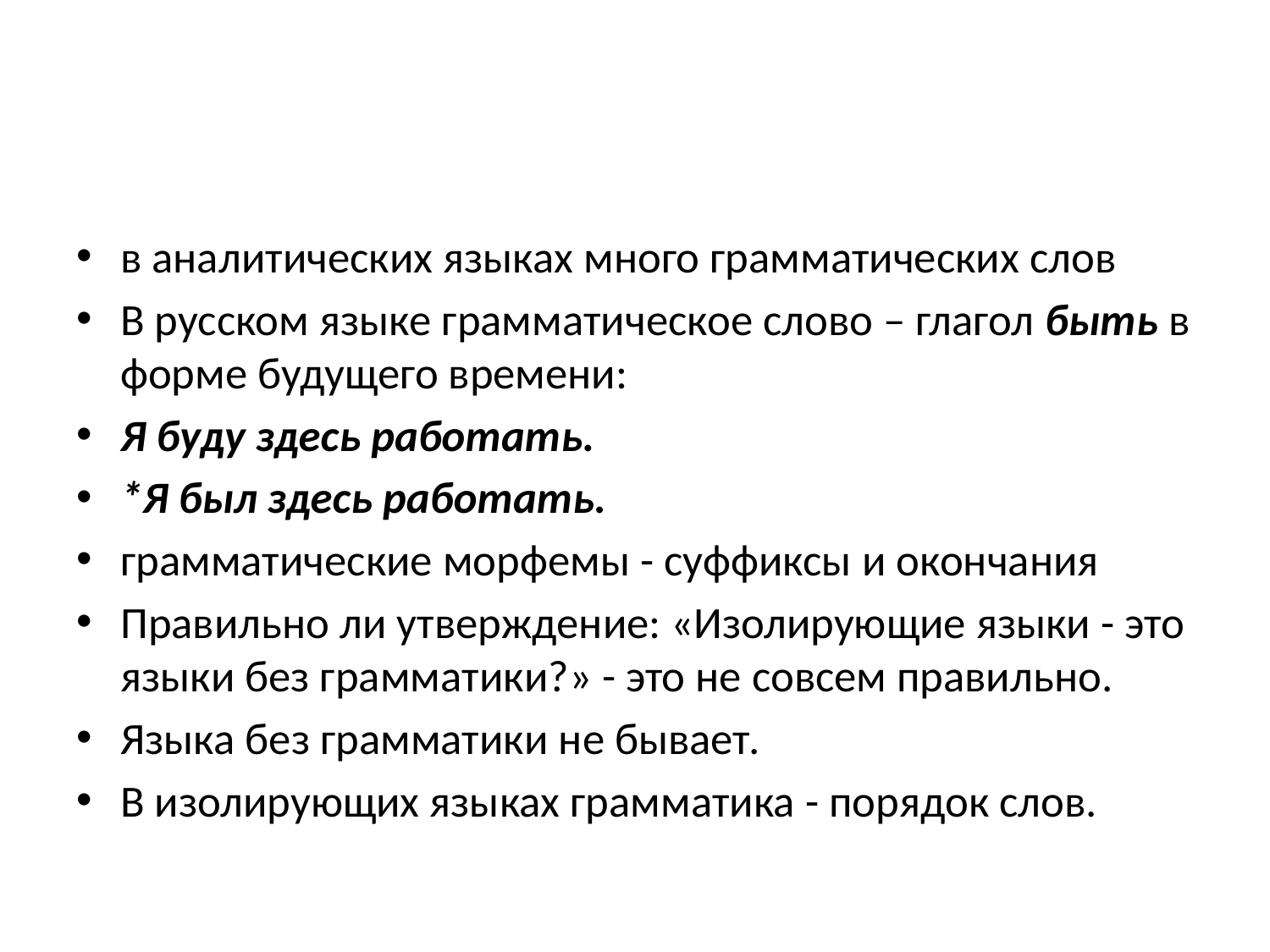

#
в аналитических языках много грамматических слов
В русском языке грамматическое слово – глагол быть в форме будущего времени:
Я буду здесь работать.
*Я был здесь работать.
грамматические морфемы - суффиксы и окончания
Правильно ли утверждение: «Изолирующие языки - это языки без грамматики?» - это не совсем правильно.
Языка без грамматики не бывает.
В изолирующих языках грамматика - порядок слов.